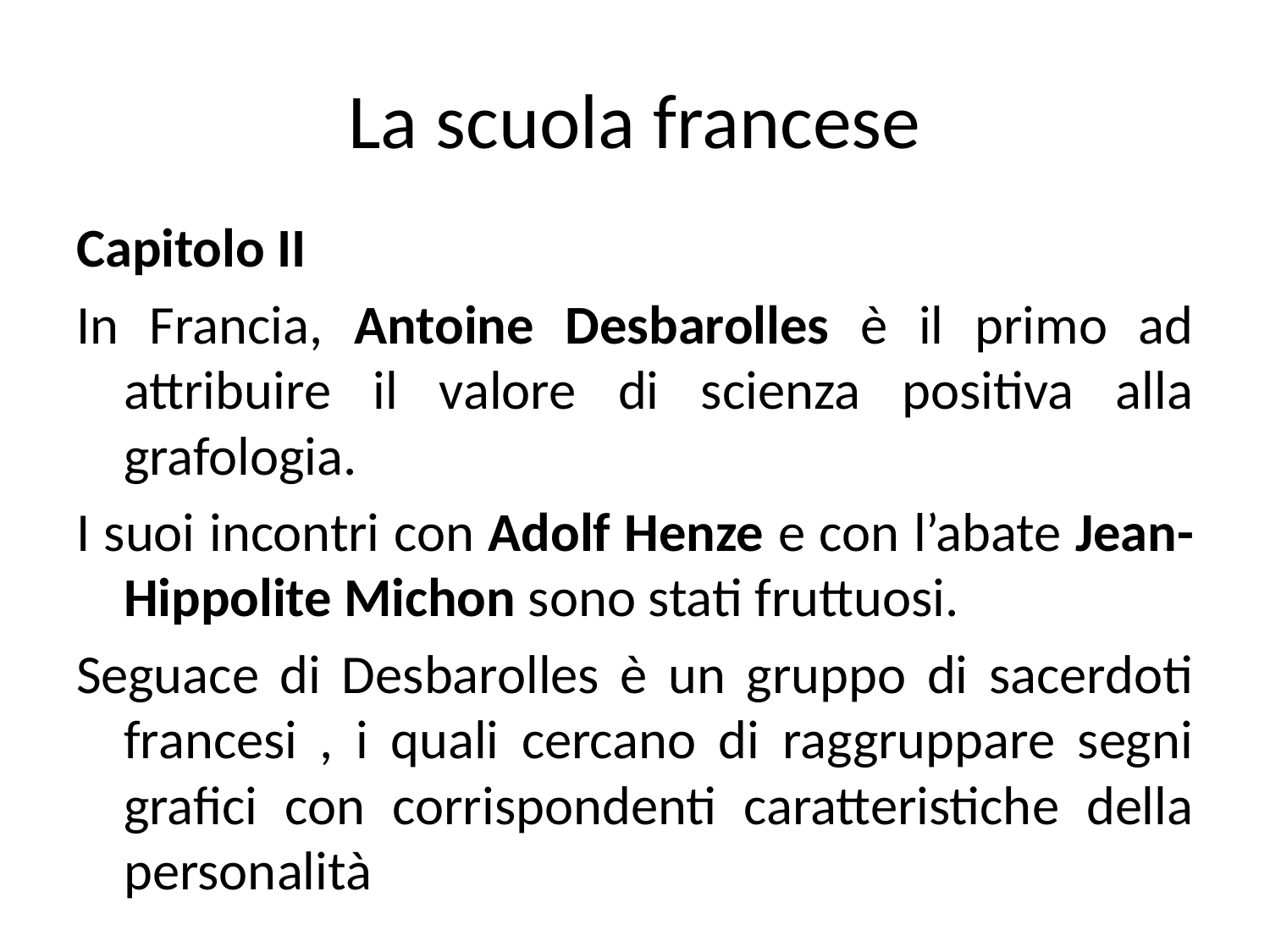

# La scuola francese
Capitolo II
In Francia, Antoine Desbarolles è il primo ad attribuire il valore di scienza positiva alla grafologia.
I suoi incontri con Adolf Henze e con l’abate Jean-Hippolite Michon sono stati fruttuosi.
Seguace di Desbarolles è un gruppo di sacerdoti francesi , i quali cercano di raggruppare segni grafici con corrispondenti caratteristiche della personalità